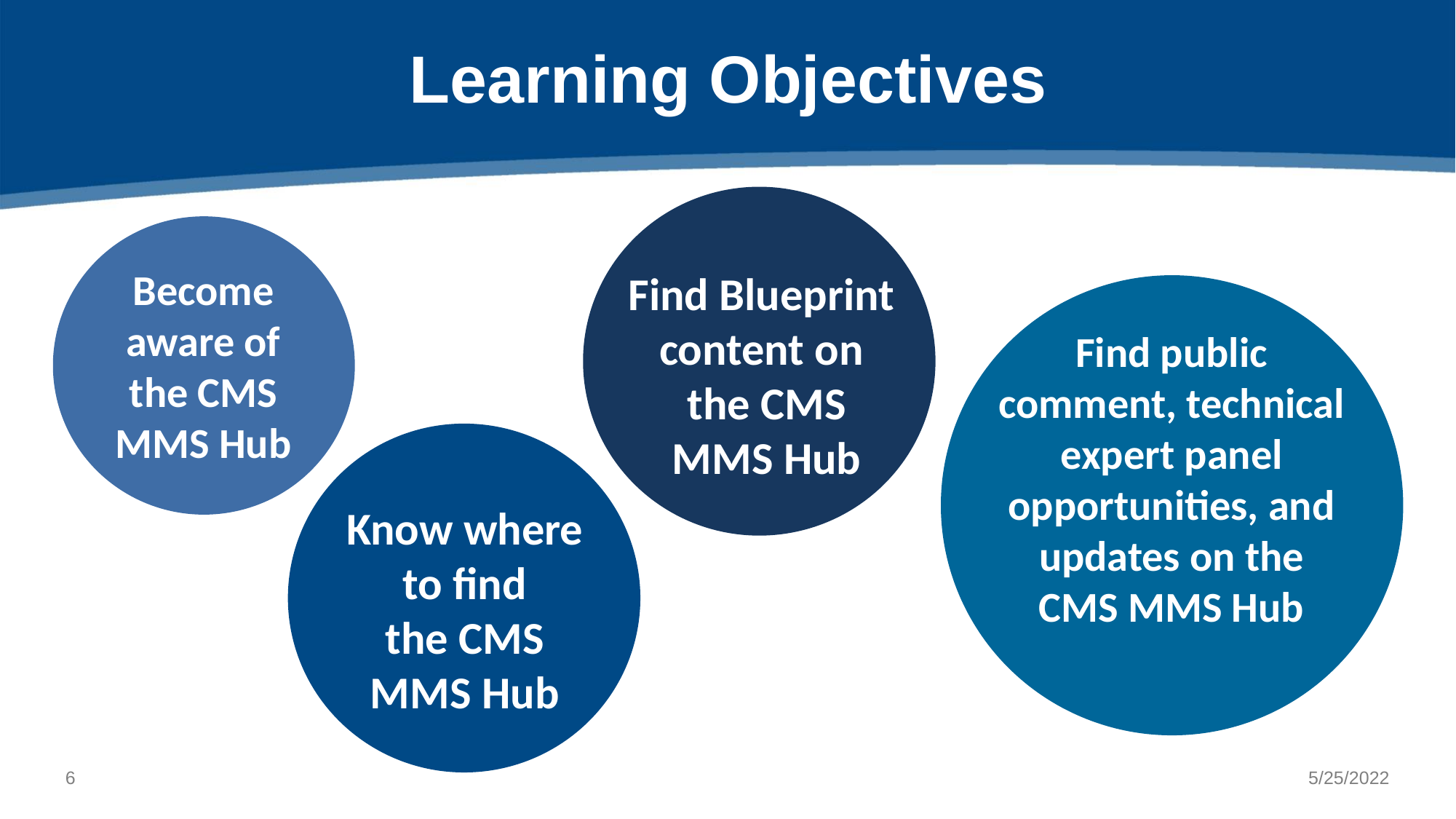

# Learning Objectives

Find Blueprint 
content on 
the CMS
MMS Hub

Become aware of the CMS
MMS Hub

Find public
comment, technical expert panel
opportunities, and updates on the CMS MMS Hub

Know where
to find the CMS
MMS Hub
6
5/25/2022